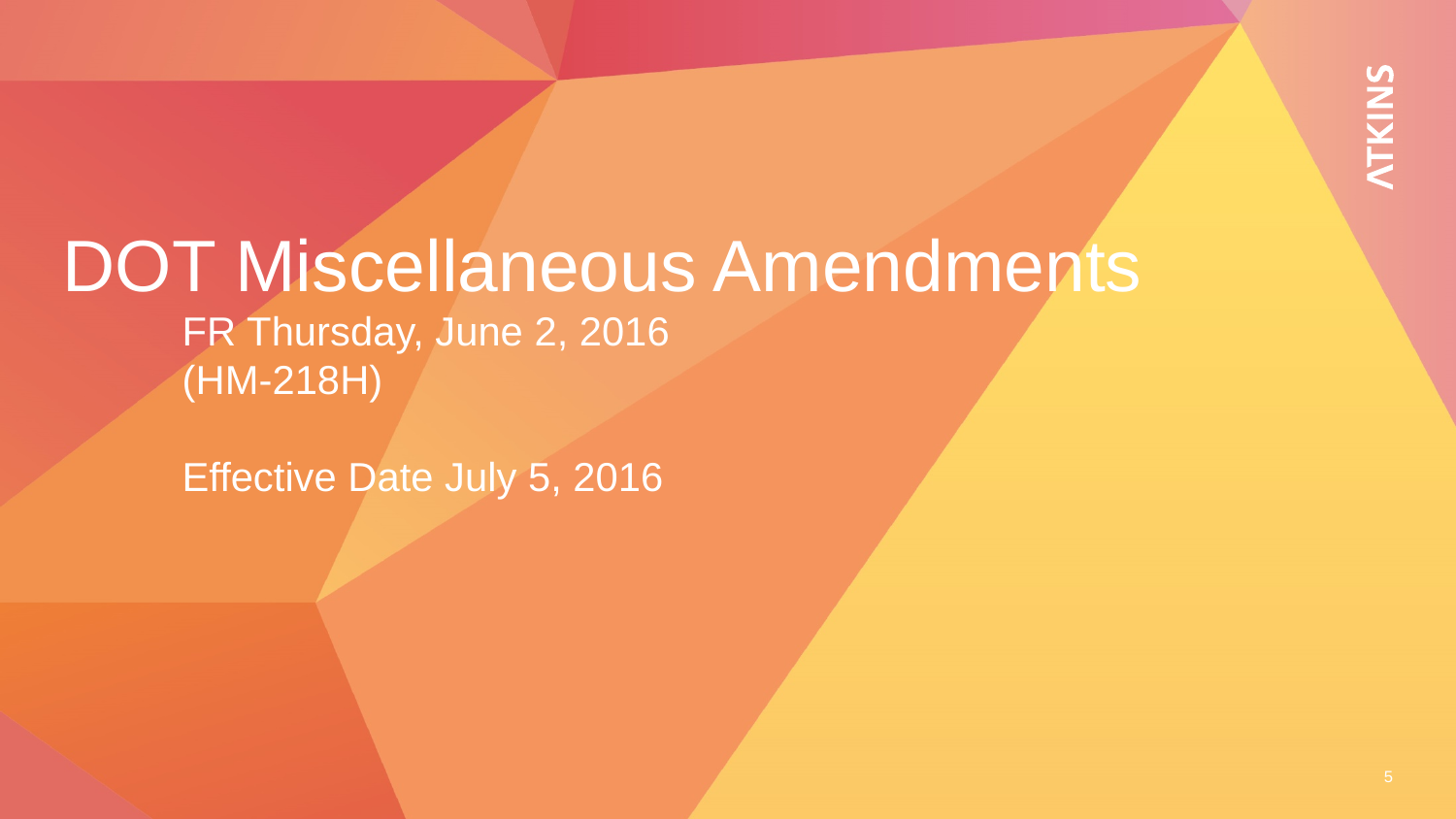

# DOT Miscellaneous Amendments FR Thursday, June 2, 2016 (HM-218H) Effective Date July 5, 2016
5